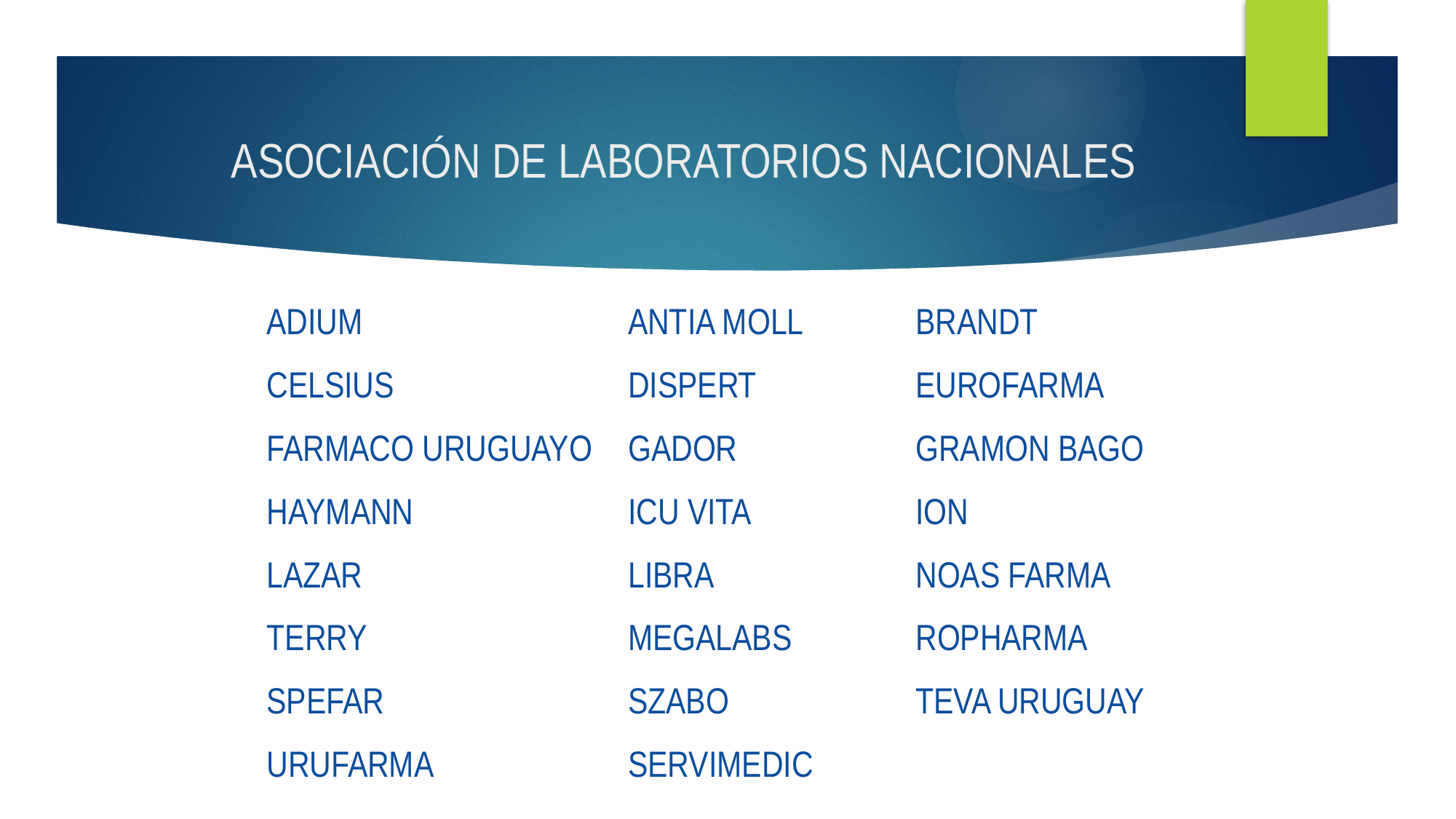

# ASOCIACIÓN DE LABORATORIOS NACIONALES
| ADIUM | ANTIA MOLL | BRANDT |
| --- | --- | --- |
| CELSIUS | DISPERT | EUROFARMA |
| FARMACO URUGUAYO | GADOR | GRAMON BAGO |
| HAYMANN | ICU VITA | ION |
| LAZAR | LIBRA | NOAS FARMA |
| TERRY | MEGALABS | ROPHARMA |
| SPEFAR | SZABO | TEVA URUGUAY |
| URUFARMA | SERVIMEDIC |  |